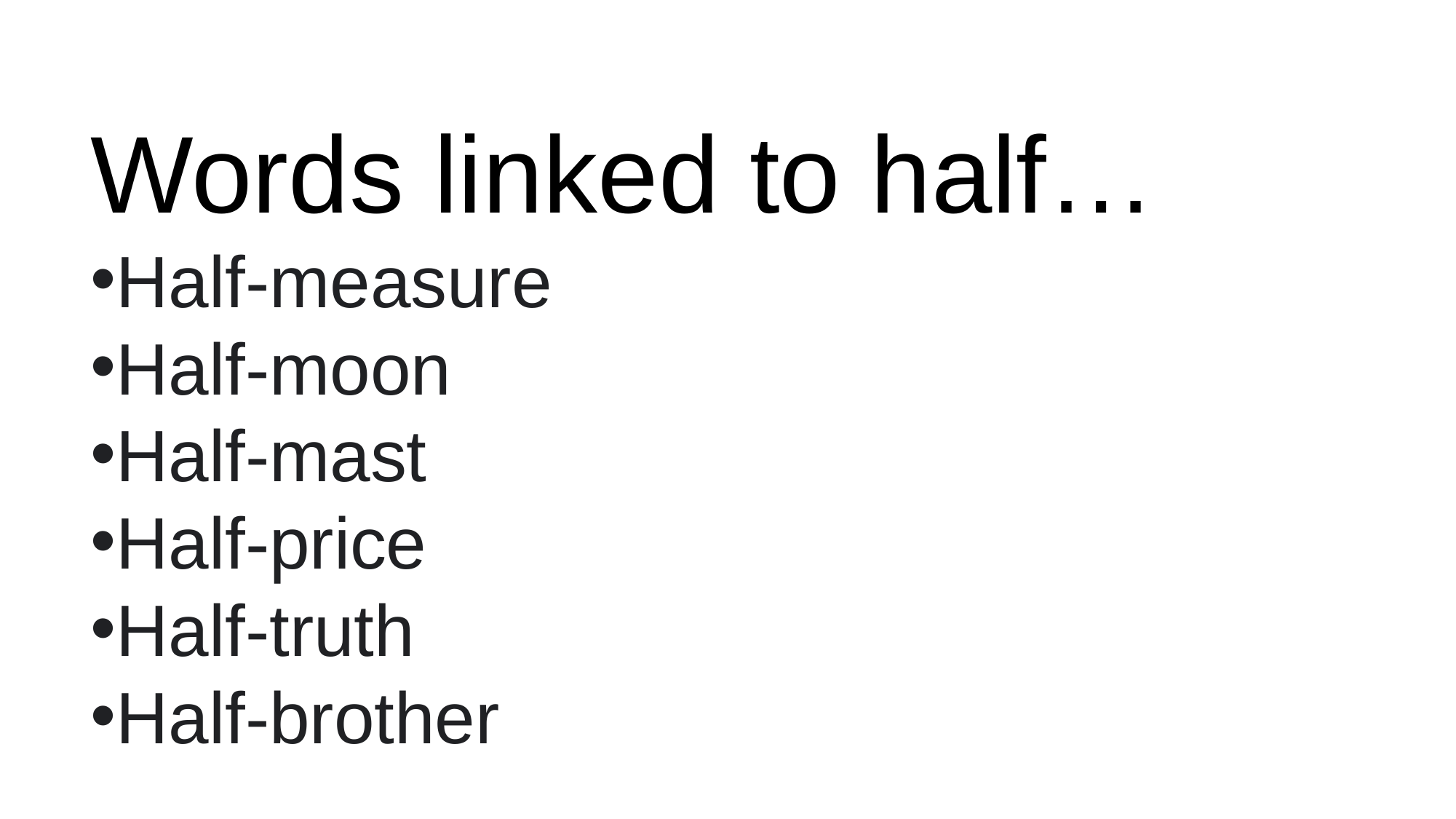

Words linked to half…
Half-measure
Half-moon
Half-mast
Half-price
Half-truth
Half-brother